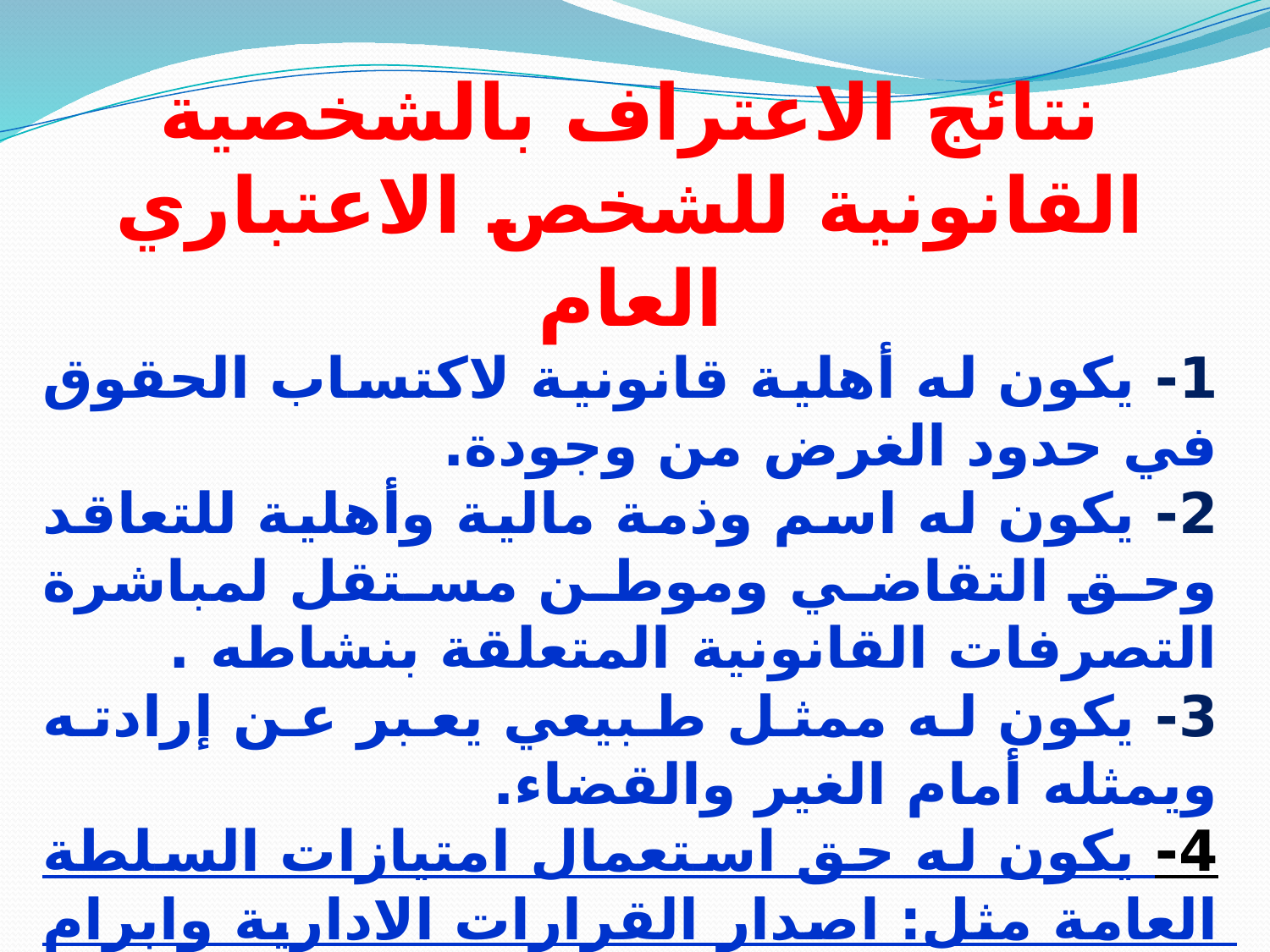

نتائج الاعتراف بالشخصية القانونية للشخص الاعتباري العام
1- يكون له أهلية قانونية لاكتساب الحقوق في حدود الغرض من وجودة.
2- يكون له اسم وذمة مالية وأهلية للتعاقد وحق التقاضي وموطن مستقل لمباشرة التصرفات القانونية المتعلقة بنشاطه .
3- يكون له ممثل طبيعي يعبر عن إرادته ويمثله أمام الغير والقضاء.
4- يكون له حق استعمال امتيازات السلطة العامة مثل: اصدار القرارات الادارية وابرام العقود الادارية وتنفيذها جبرا ونزع الملكية للمنفعة العامة.
5- يتحمل المسئولية عن اعماله الضارة.